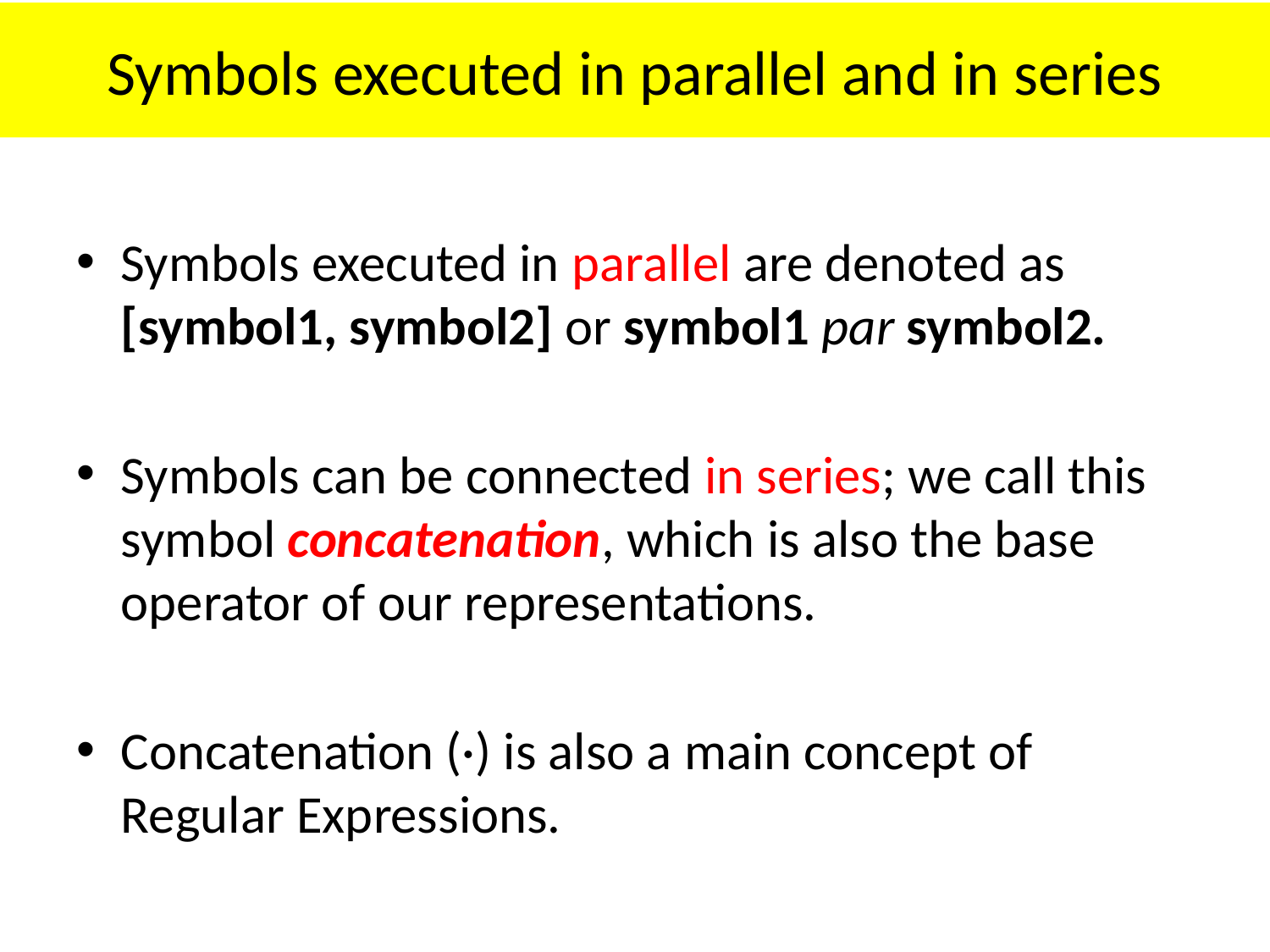

# Symbols executed in parallel and in series
Symbols executed in parallel are denoted as [symbol1, symbol2] or symbol1 par symbol2.

Symbols can be connected in series; we call this symbol concatenation, which is also the base operator of our representations.

Concatenation (·) is also a main concept of Regular Expressions.